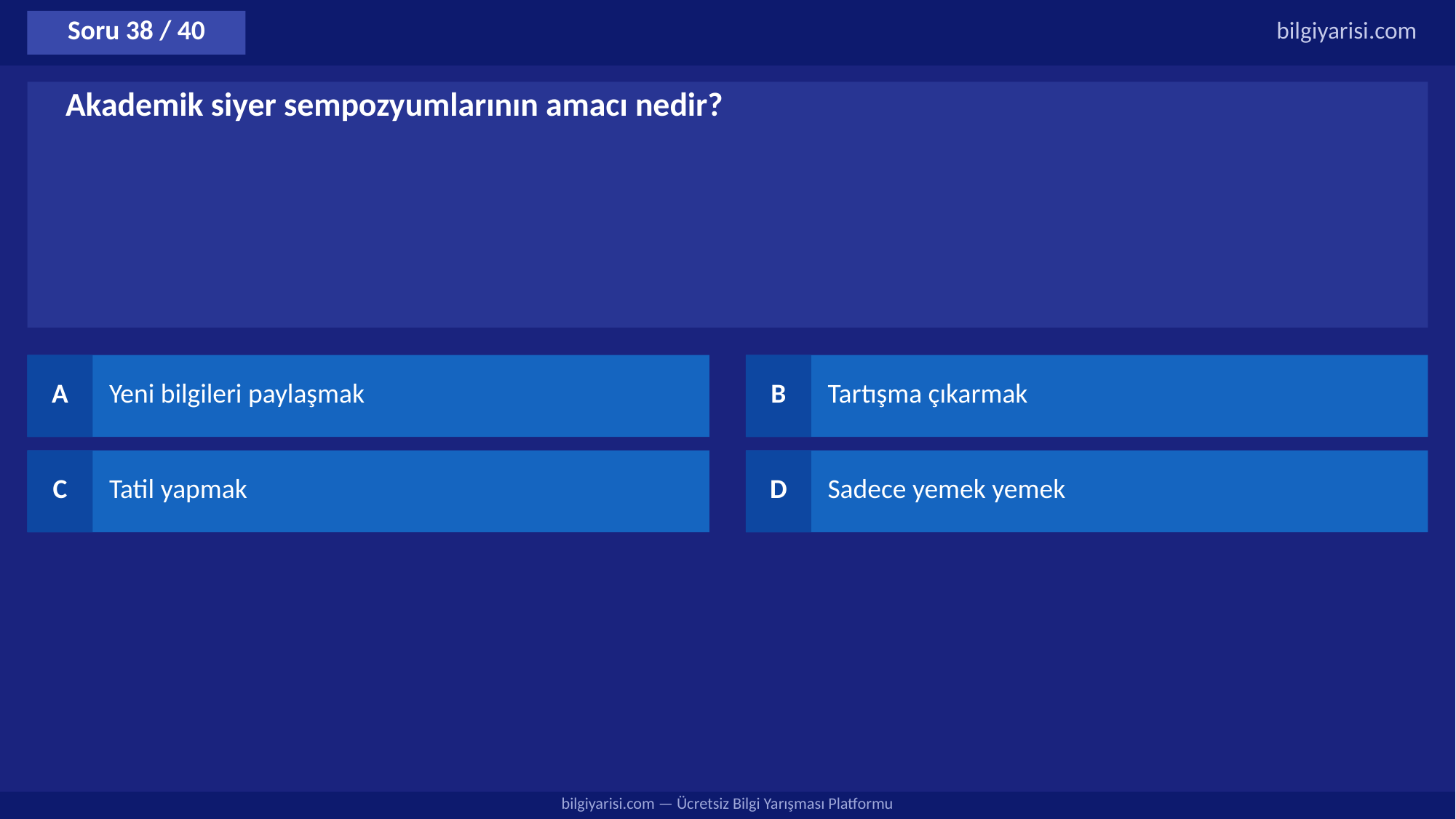

Soru 38 / 40
bilgiyarisi.com

Akademik siyer sempozyumlarının amacı nedir?

A
Yeni bilgileri paylaşmak

B
Tartışma çıkarmak

C
Tatil yapmak

D
Sadece yemek yemek
bilgiyarisi.com — Ücretsiz Bilgi Yarışması Platformu